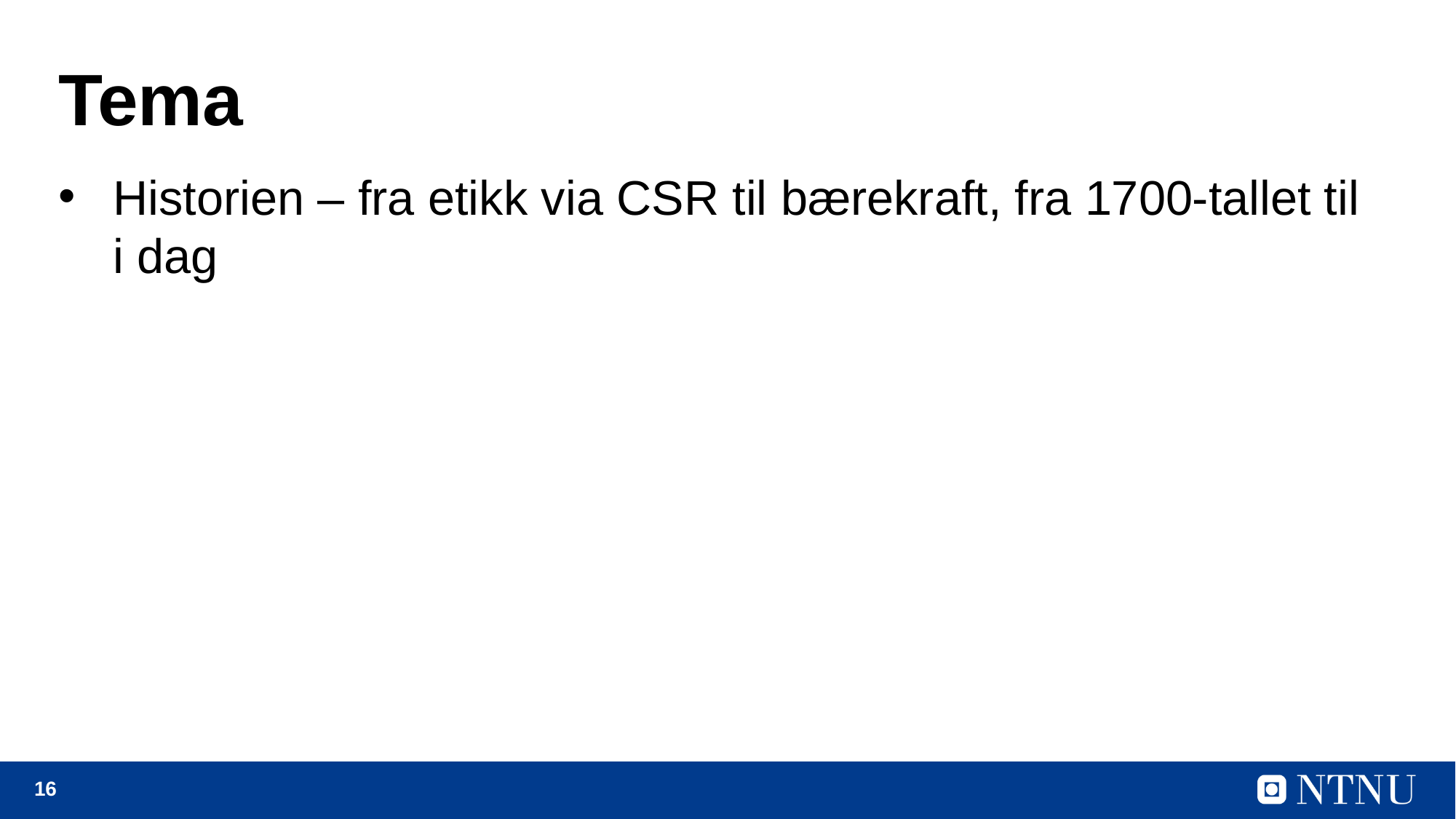

# Tema
Historien – fra etikk via CSR til bærekraft, fra 1700‑tallet til i dag